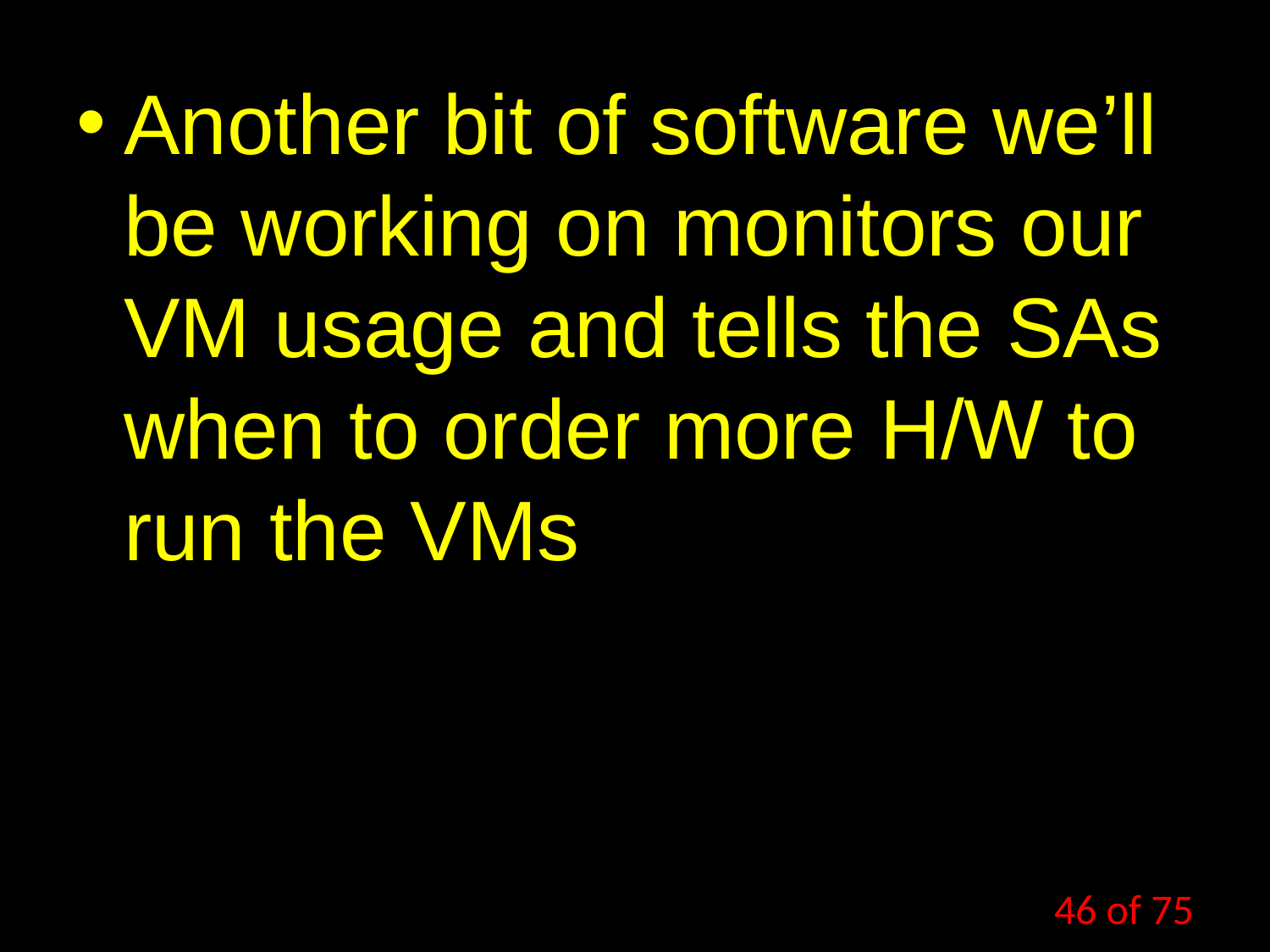

Another bit of software we’ll be working on monitors our VM usage and tells the SAs when to order more H/W to run the VMs
46 of 75